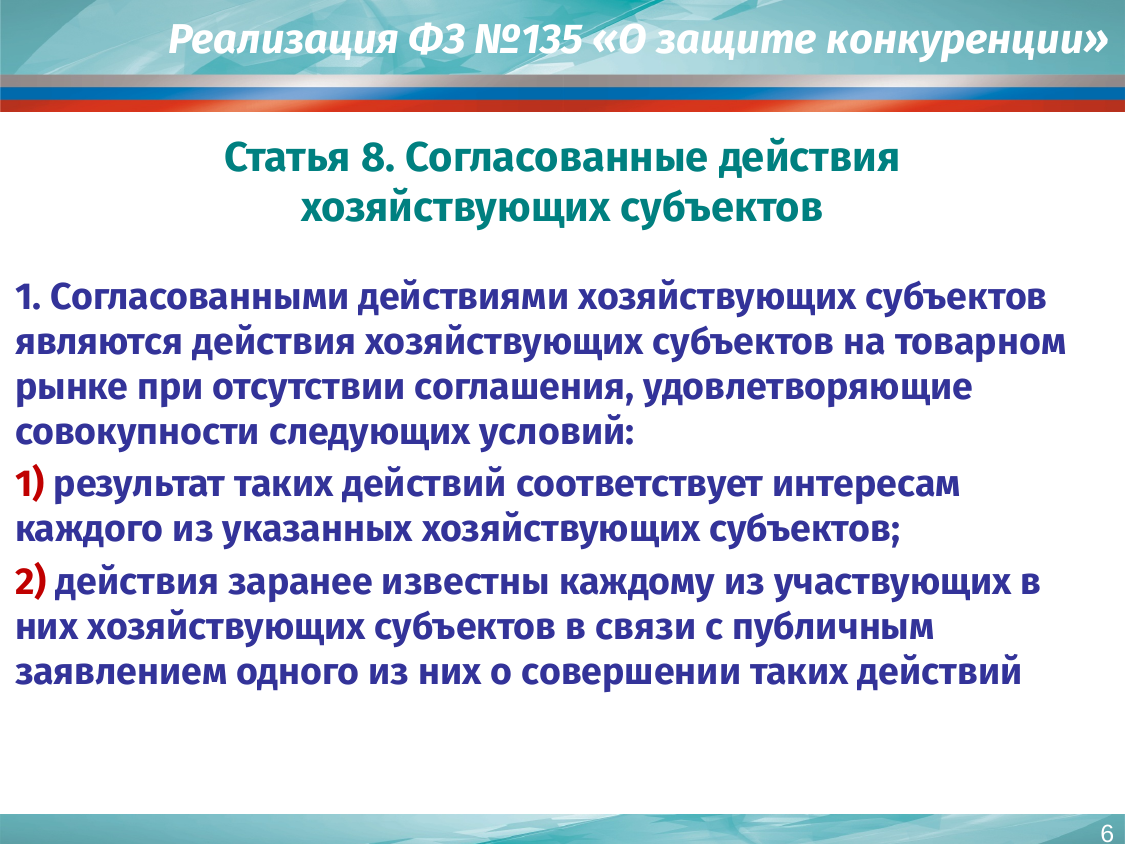

Реализация ФЗ №135 «О защите конкуренции»
# Статья 8. Согласованные действия хозяйствующих субъектов
1. Согласованными действиями хозяйствующих субъектов являются действия хозяйствующих субъектов на товарном рынке при отсутствии соглашения, удовлетворяющие совокупности следующих условий:
1) результат таких действий соответствует интересам каждого из указанных хозяйствующих субъектов;
2) действия заранее известны каждому из участвующих в них хозяйствующих субъектов в связи с публичным заявлением одного из них о совершении таких действий
6